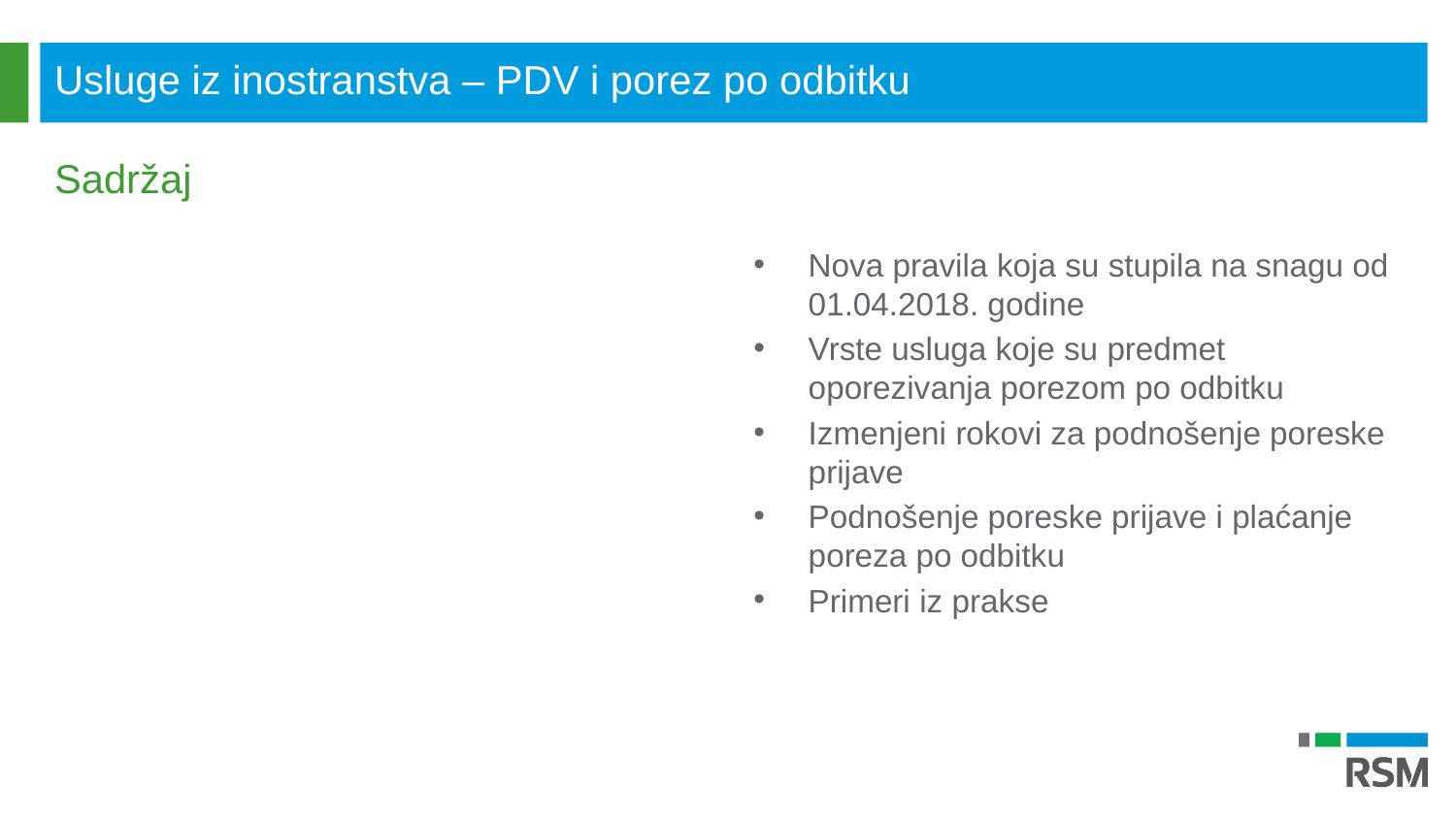

Usluge iz inostranstva – PDV i porez po odbitku
Sadržaj

Nova pravila koja su stupila na snagu od 01.04.2018. godine
Vrste usluga koje su predmet oporezivanja porezom po odbitku
Izmenjeni rokovi za podnošenje poreske prijave
Podnošenje poreske prijave i plaćanje poreza po odbitku
Primeri iz prakse